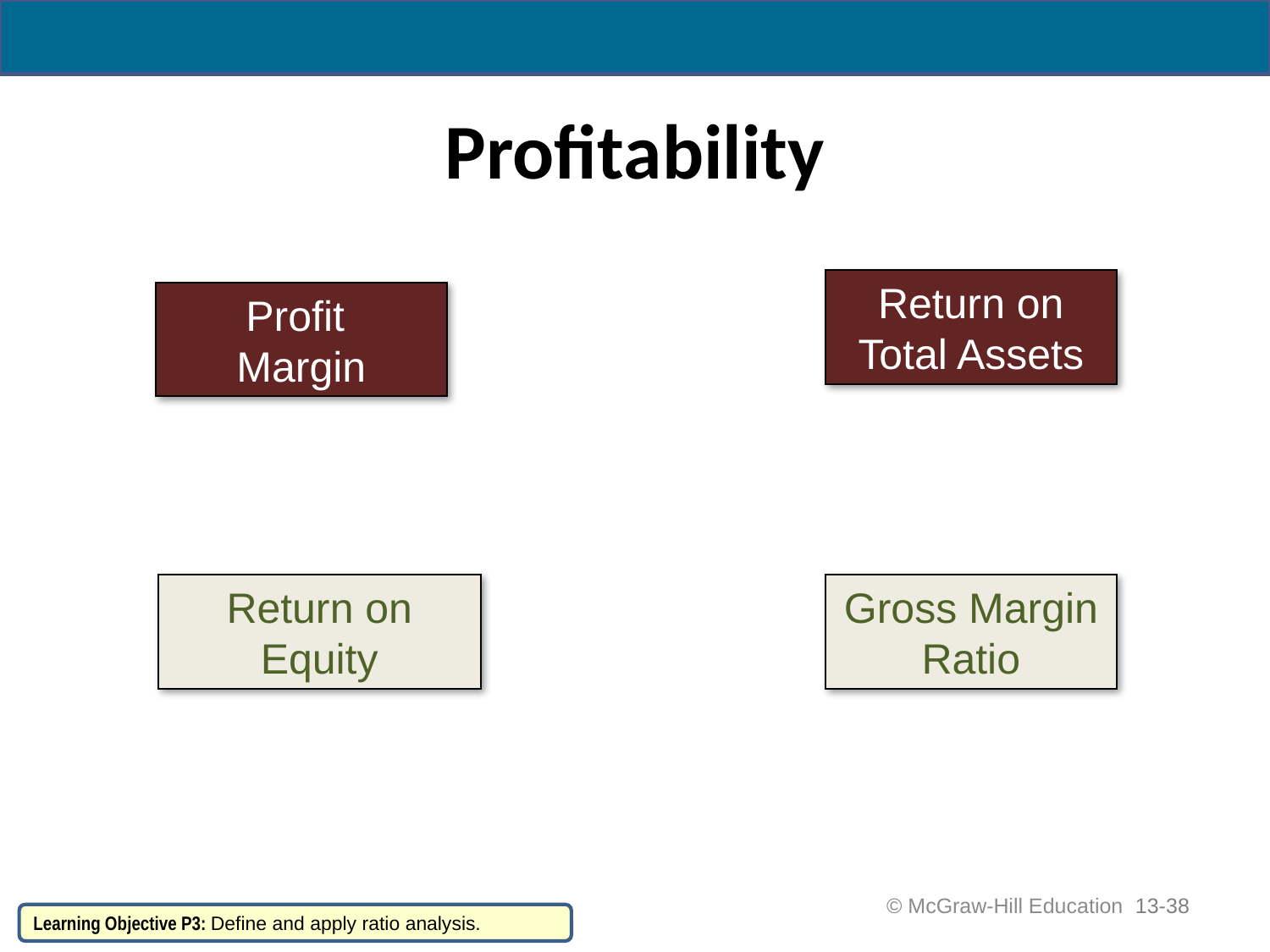

# Profitability
Return on Total Assets
Profit
Margin
Return on Equity
Gross Margin Ratio
 © McGraw-Hill Education
13-38
Learning Objective P3: Define and apply ratio analysis.